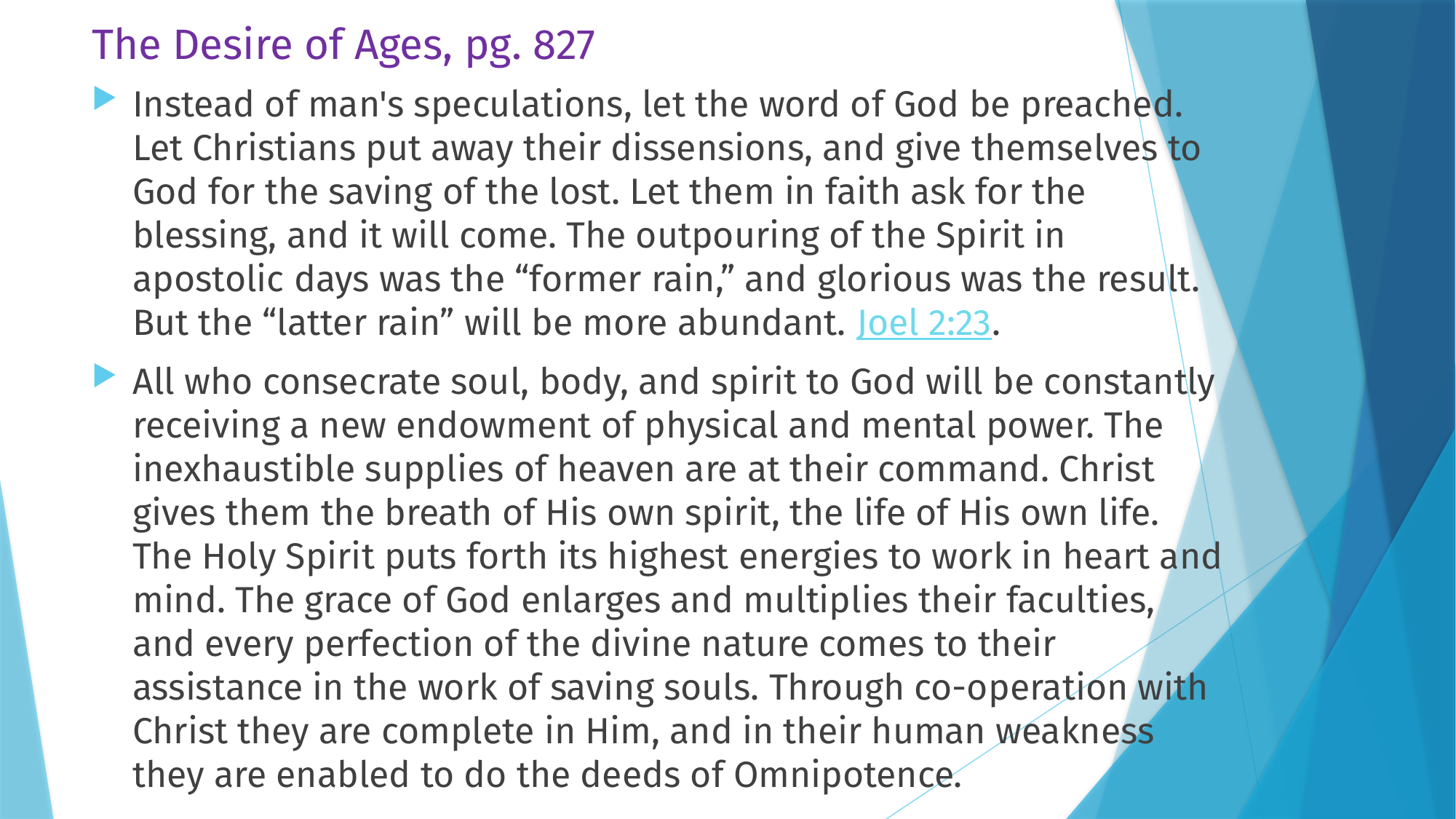

# The Desire of Ages, pg. 827
Instead of man's speculations, let the word of God be preached. Let Christians put away their dissensions, and give themselves to God for the saving of the lost. Let them in faith ask for the blessing, and it will come. The outpouring of the Spirit in apostolic days was the “former rain,” and glorious was the result. But the “latter rain” will be more abundant. Joel 2:23.
All who consecrate soul, body, and spirit to God will be constantly receiving a new endowment of physical and mental power. The inexhaustible supplies of heaven are at their command. Christ gives them the breath of His own spirit, the life of His own life. The Holy Spirit puts forth its highest energies to work in heart and mind. The grace of God enlarges and multiplies their faculties, and every perfection of the divine nature comes to their assistance in the work of saving souls. Through co-operation with Christ they are complete in Him, and in their human weakness they are enabled to do the deeds of Omnipotence.